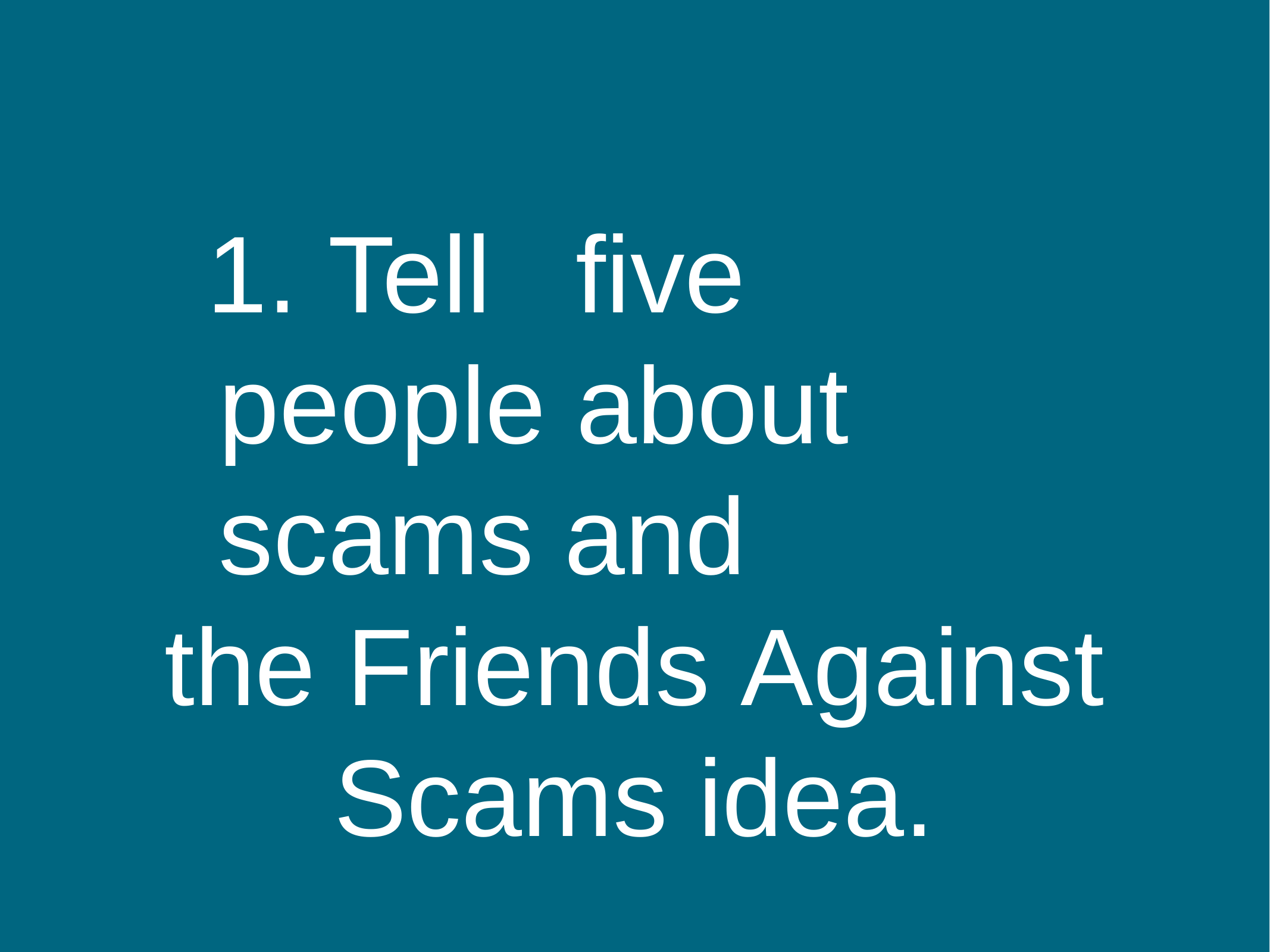

1. Tell	five people about scams and
the Friends Against Scams idea.